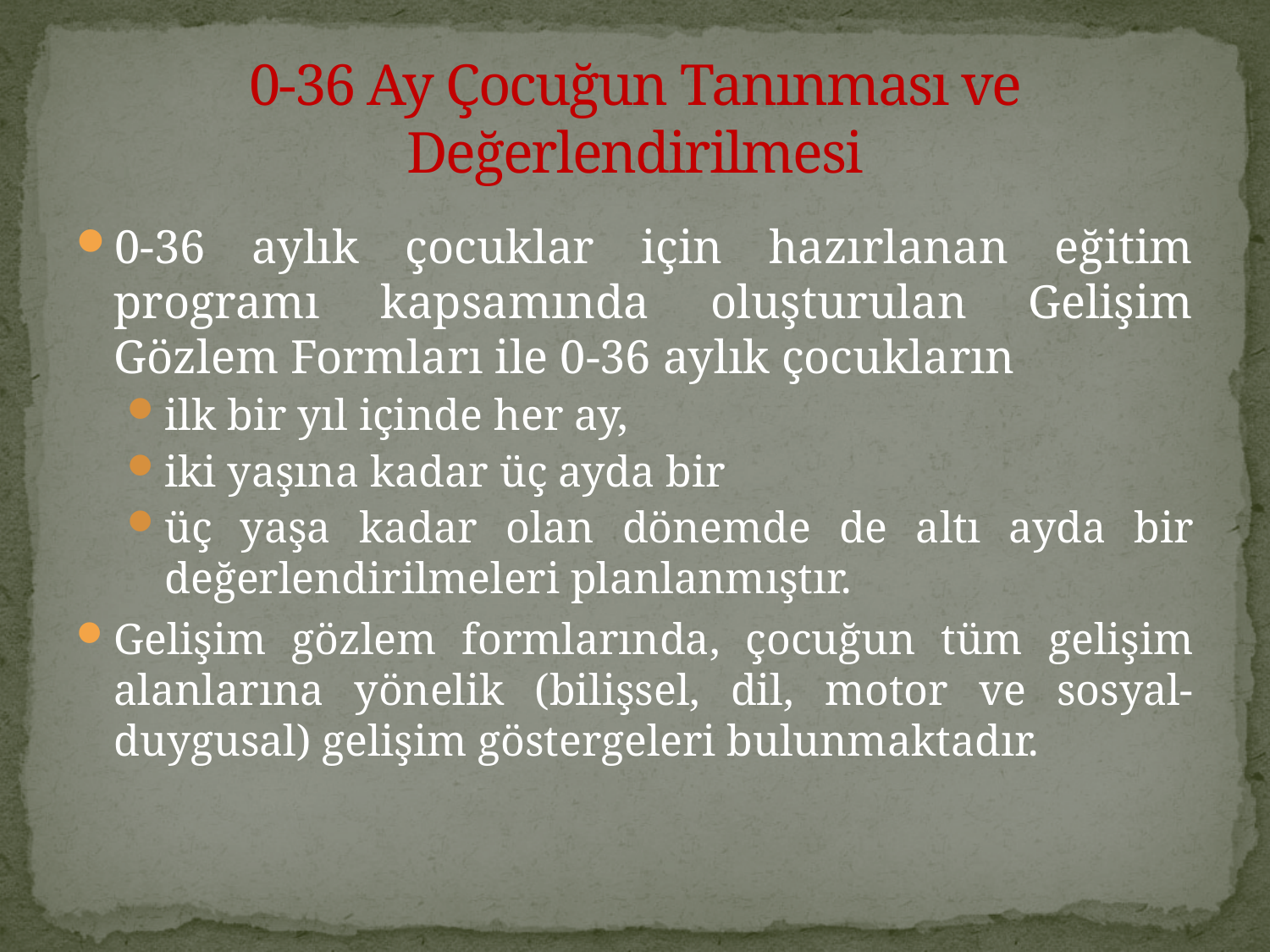

# 0-36 Ay Çocuğun Tanınması ve Değerlendirilmesi
0-36 aylık çocuklar için hazırlanan eğitim programı kapsamında oluşturulan Gelişim Gözlem Formları ile 0-36 aylık çocukların
ilk bir yıl içinde her ay,
iki yaşına kadar üç ayda bir
üç yaşa kadar olan dönemde de altı ayda bir değerlendirilmeleri planlanmıştır.
Gelişim gözlem formlarında, çocuğun tüm gelişim alanlarına yönelik (bilişsel, dil, motor ve sosyal-duygusal) gelişim göstergeleri bulunmaktadır.